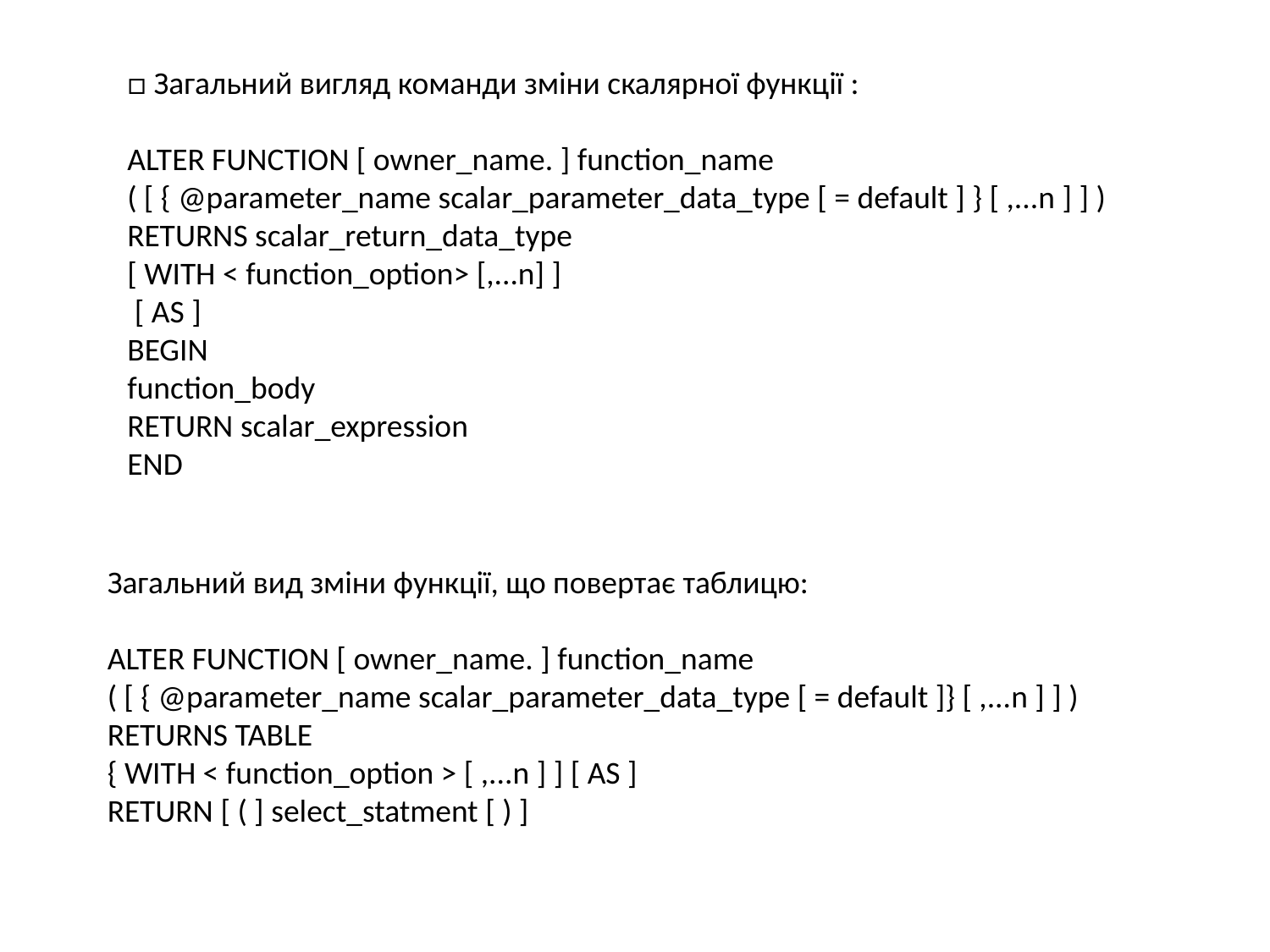

□ Загальний вигляд команди зміни скалярної функції :

ALTER FUNCTION [ owner_name. ] function_name
( [ { @parameter_name scalar_parameter_data_type [ = default ] } [ ,...n ] ] )
RETURNS scalar_return_data_type
[ WITH < function_option> [,...n] ]
 [ AS ]
BEGIN
function_body
RETURN scalar_expression
END

Загальний вид зміни функції, що повертає таблицю:

ALTER FUNCTION [ owner_name. ] function_name
( [ { @parameter_name scalar_parameter_data_type [ = default ]} [ ,...n ] ] )
RETURNS TABLE
{ WITH < function_option > [ ,...n ] ] [ AS ]
RETURN [ ( ] select_statment [ ) ]